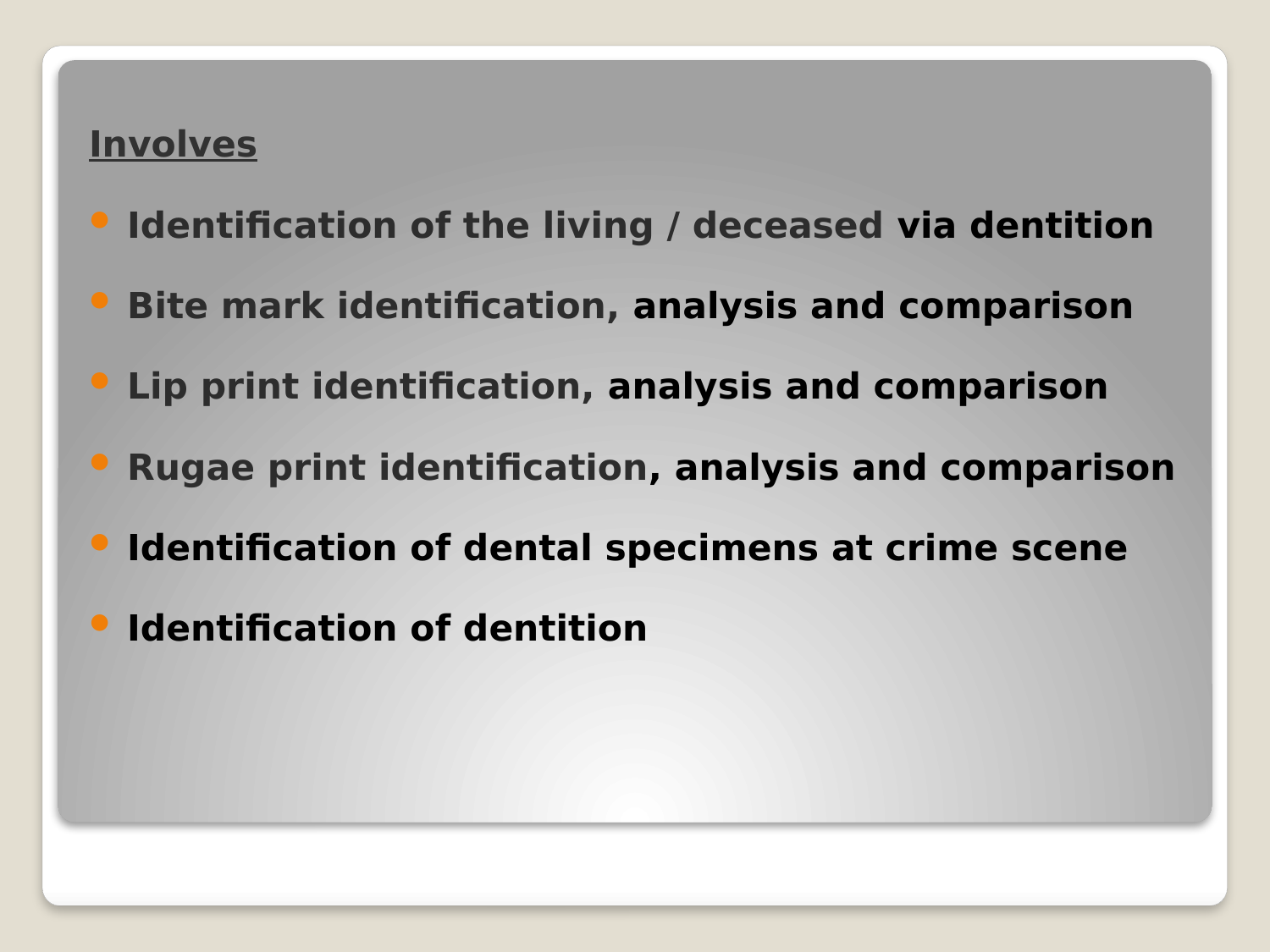

Involves
Identification of the living / deceased via dentition
Bite mark identification, analysis and comparison
Lip print identification, analysis and comparison
Rugae print identification, analysis and comparison
Identification of dental specimens at crime scene
Identification of dentition